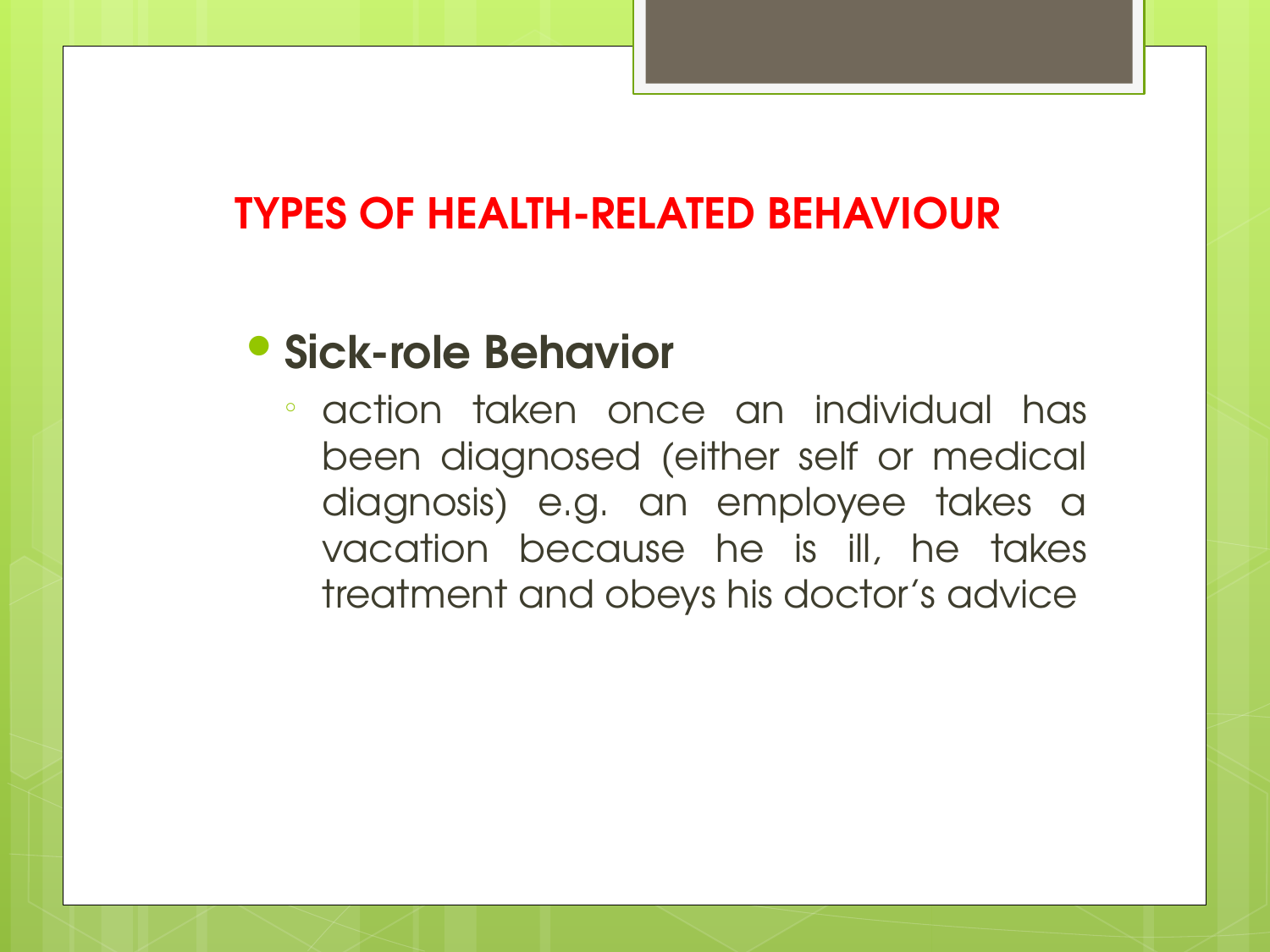

# TYPES OF HEALTH-RELATED BEHAVIOUR
Sick-role Behavior
action taken once an individual has been diagnosed (either self or medical diagnosis) e.g. an employee takes a vacation because he is ill, he takes treatment and obeys his doctor’s advice